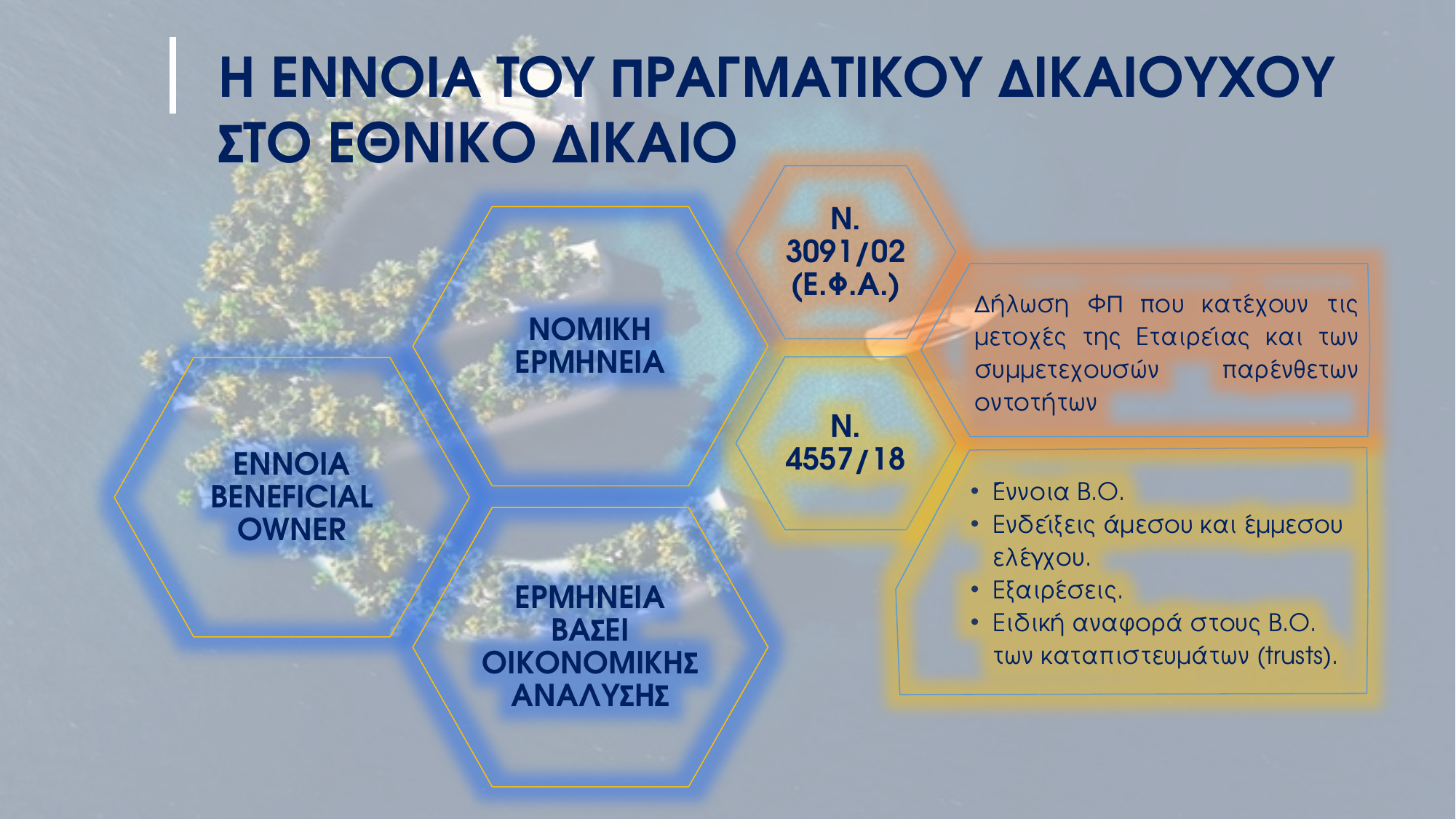

H ΕΝΝΟΙΑ TOY ΠΡΑΓΜΑΤΙΚΟΥ ΔΙΚΑΙΟΥΧΟΥ
 ΣΤΟ ΕΘΝΙΚΟ ΔΙΚΑΙΟ
Ν. 3091/02
(Ε.Φ.Α.)
ΝΟΜΙΚΗ ΕΡΜΗΝΕΙΑ
Δήλωση ΦΠ που κατέχουν τις μετοχές της Εταιρείας και των συμμετεχουσών παρένθετων οντοτήτων
Ν. 4557/18
ENNOIA BENEFICIAL OWNER
Έννοια Β.Ο.
Ενδείξεις άμεσου και έμμεσου ελέγχου.
Εξαιρέσεις.
Ειδική αναφορά στoυς Β.Ο. των καταπιστευμάτων (trusts).
ΕΡΜΗΝΕΙΑ ΒΑΣΕΙ ΟΙΚΟΝΟΜΙΚΗΣ ΑΝΑΛΥΣΗΣ